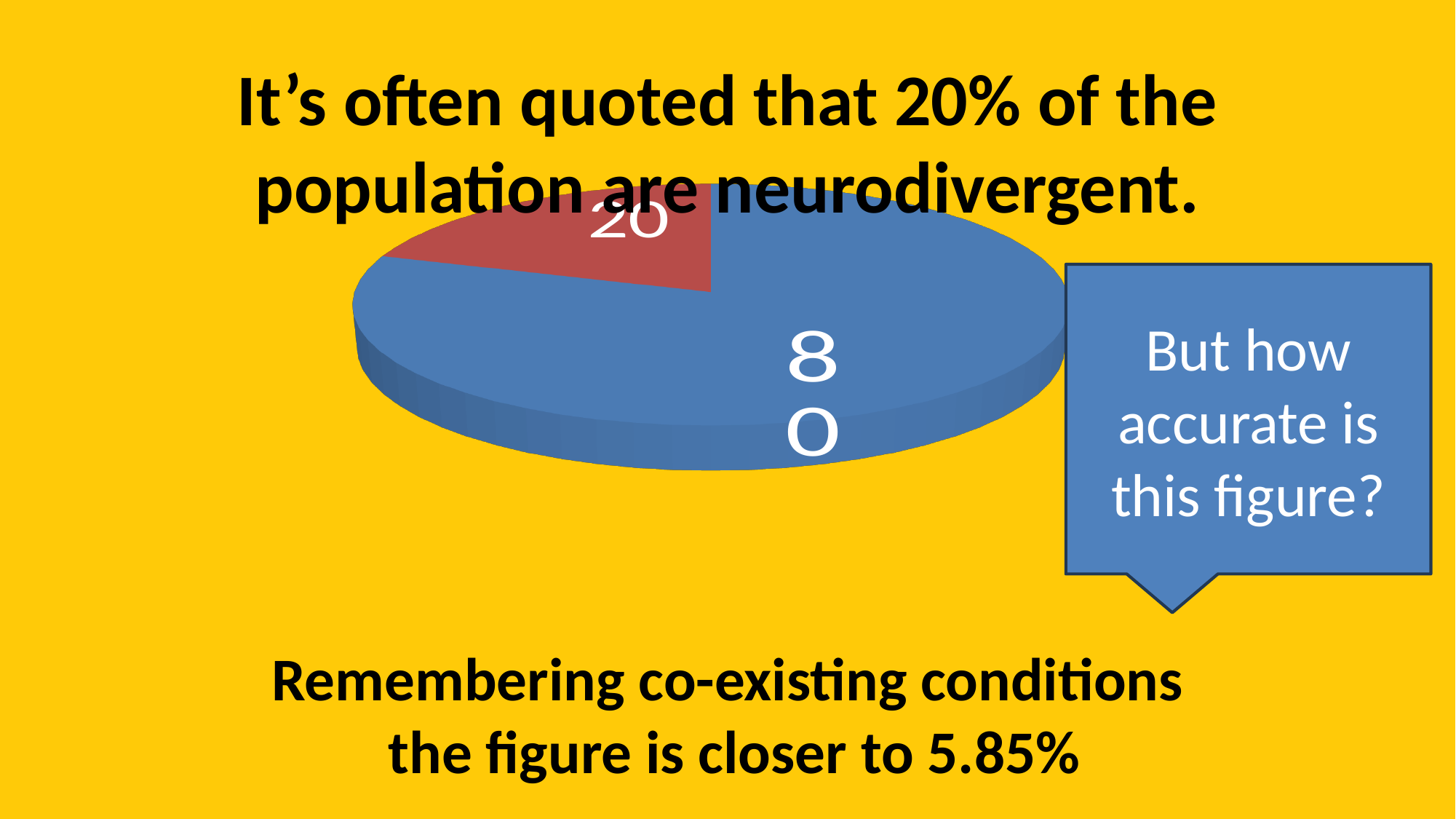

It’s often quoted that 20% of the population are neurodivergent.

[unsupported chart]

But how accurate is this figure?
Remembering co-existing conditions
 the figure is closer to 5.85%